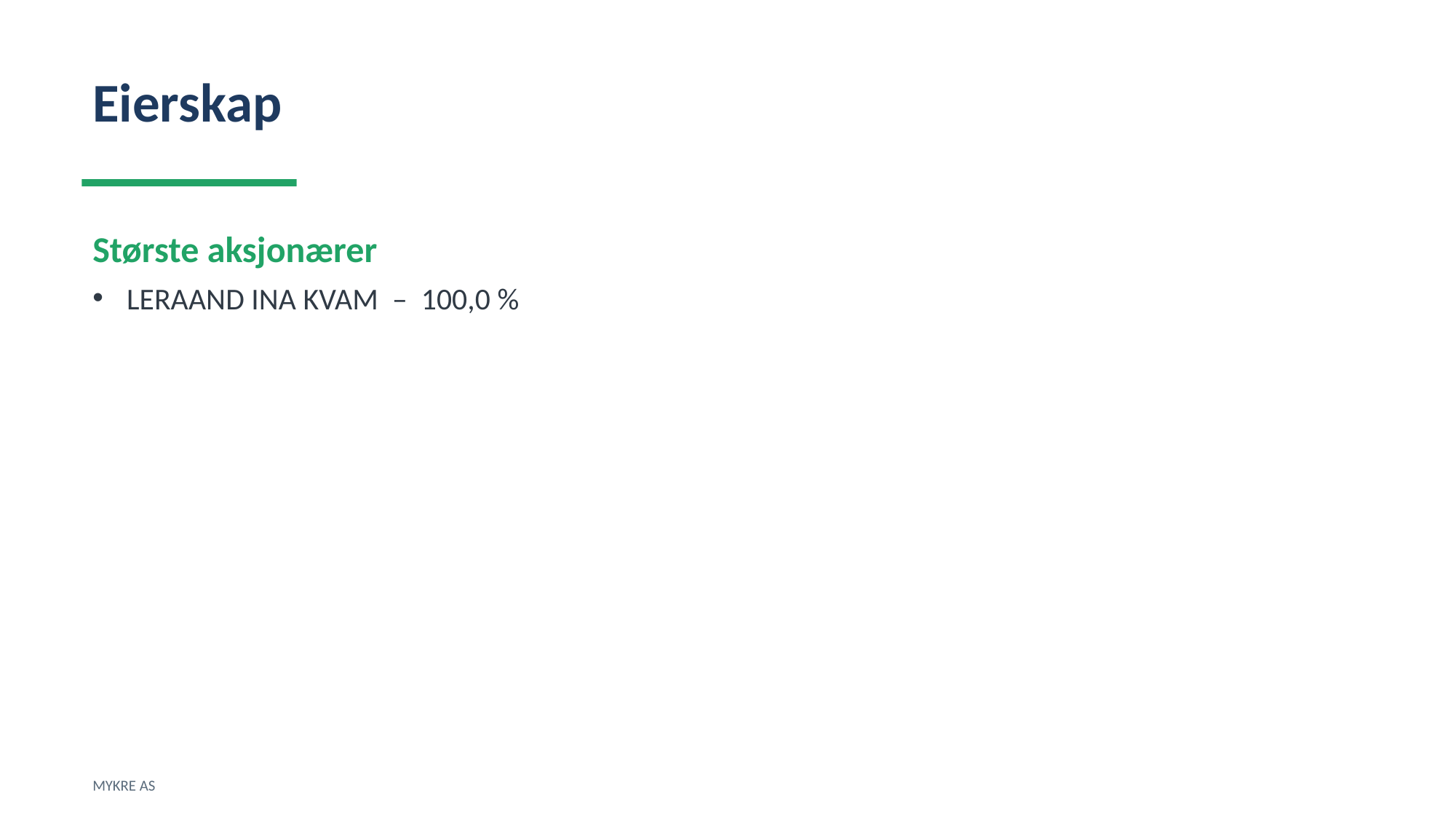

Eierskap

Største aksjonærer
LERAAND INA KVAM  –  100,0 %
MYKRE AS